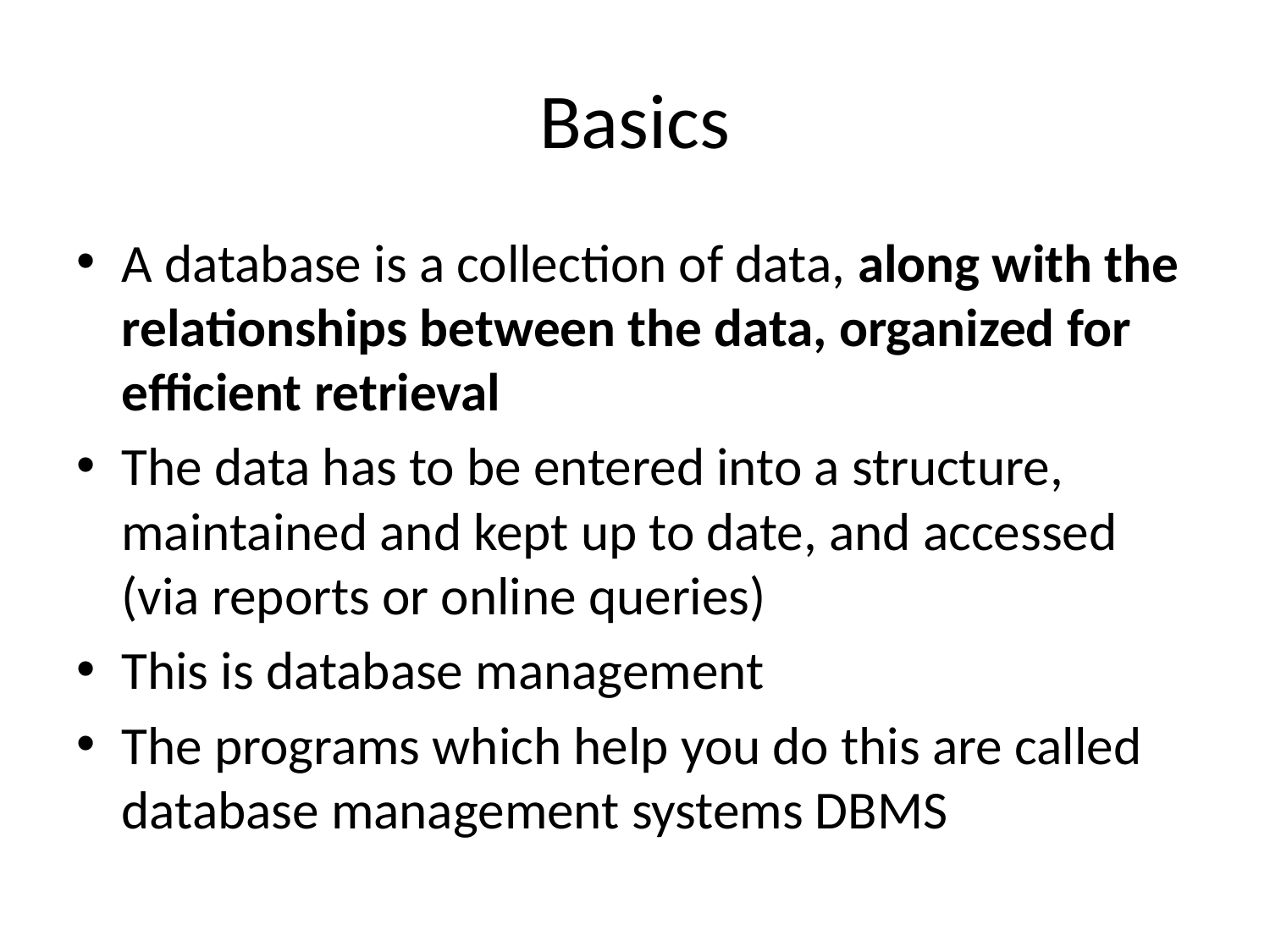

# Basics
A database is a collection of data, along with the relationships between the data, organized for efficient retrieval
The data has to be entered into a structure, maintained and kept up to date, and accessed (via reports or online queries)
This is database management
The programs which help you do this are called database management systems DBMS